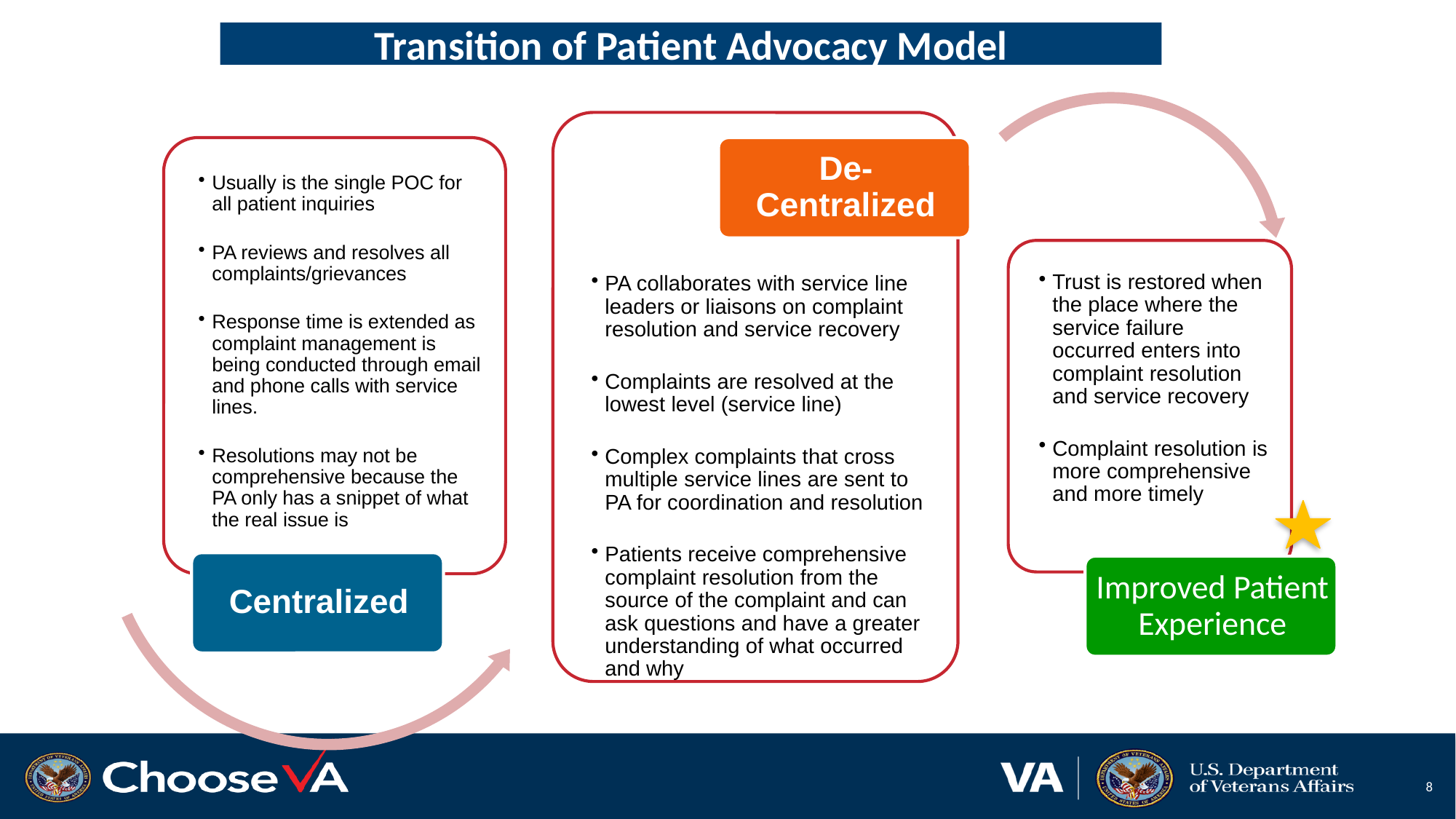

Transition of Patient Advocacy Model
Usually is the single POC for all patient inquiries

PA reviews and resolves all complaints/grievances

Response time is extended as complaint management is being conducted through email and phone calls with service lines.

Resolutions may not be comprehensive because the PA only has a snippet of what the real issue is
Centralized
PA collaborates with service line leaders or liaisons on complaint resolution and service recovery

Complaints are resolved at the lowest level (service line)

Complex complaints that cross multiple service lines are sent to PA for coordination and resolution

Patients receive comprehensive complaint resolution from the source of the complaint and can ask questions and have a greater understanding of what occurred and why
De-Centralized
Trust is restored when the place where the service failure occurred enters into complaint resolution and service recovery

Complaint resolution is more comprehensive and more timely
Improved Patient Experience

8